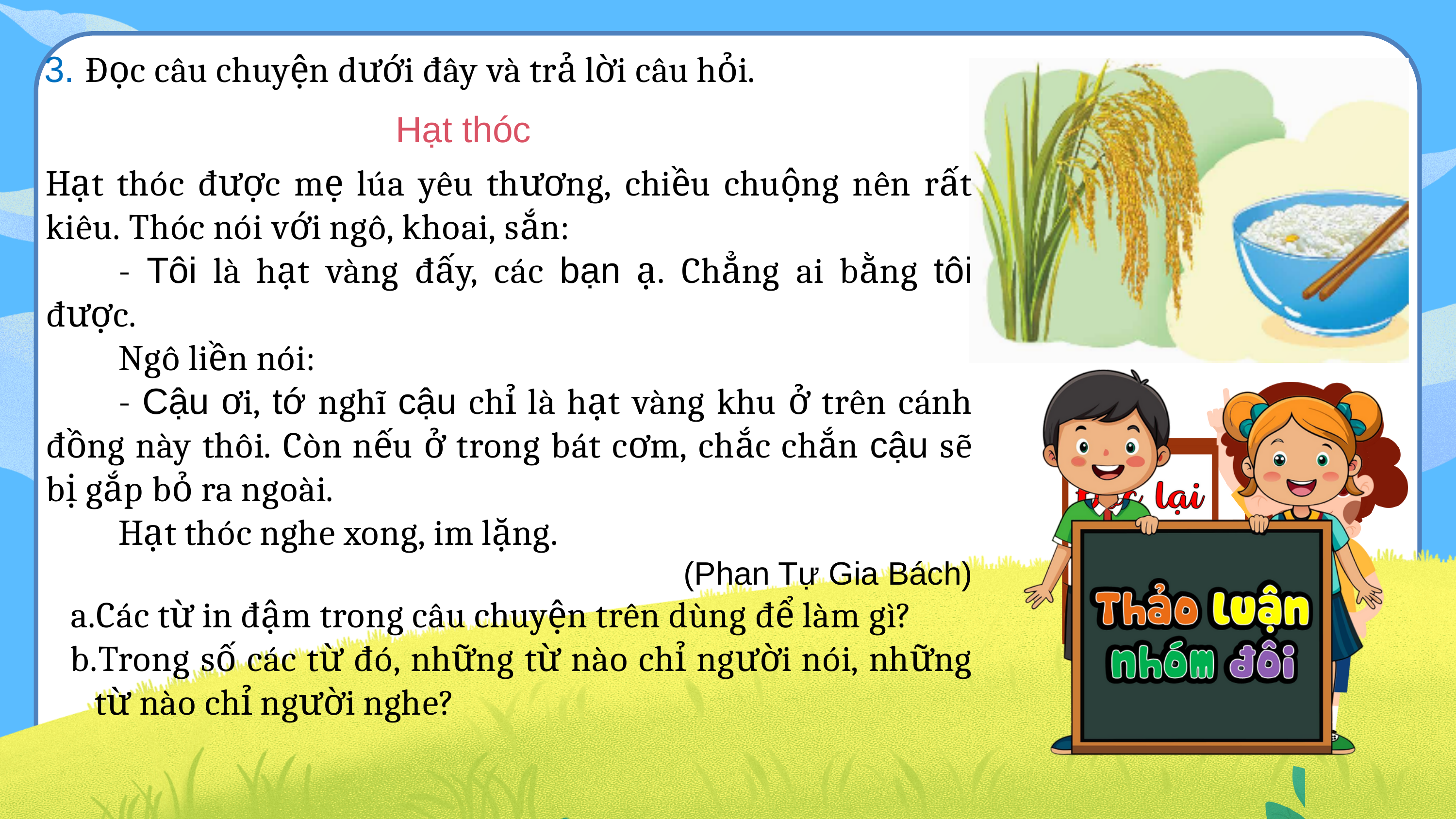

3. Đọc câu chuyện dưới đây và trả lời câu hỏi.

Hạt thóc
Hạt thóc được mẹ lúa yêu thương, chiều chuộng nên rất kiêu. Thóc nói với ngô, khoai, sắn:
	- Tôi là hạt vàng đấy, các bạn ạ. Chẳng ai bằng tôi được.
	Ngô liền nói:
	- Cậu ơi, tớ nghĩ cậu chỉ là hạt vàng khu ở trên cánh đồng này thôi. Còn nếu ở trong bát cơm, chắc chắn cậu sẽ bị gắp bỏ ra ngoài.
	Hạt thóc nghe xong, im lặng.
	(Phan Tự Gia Bách)
Các từ in đậm trong câu chuyện trên dùng để làm gì?
Trong số các từ đó, những từ nào chỉ người nói, những từ nào chỉ người nghe?